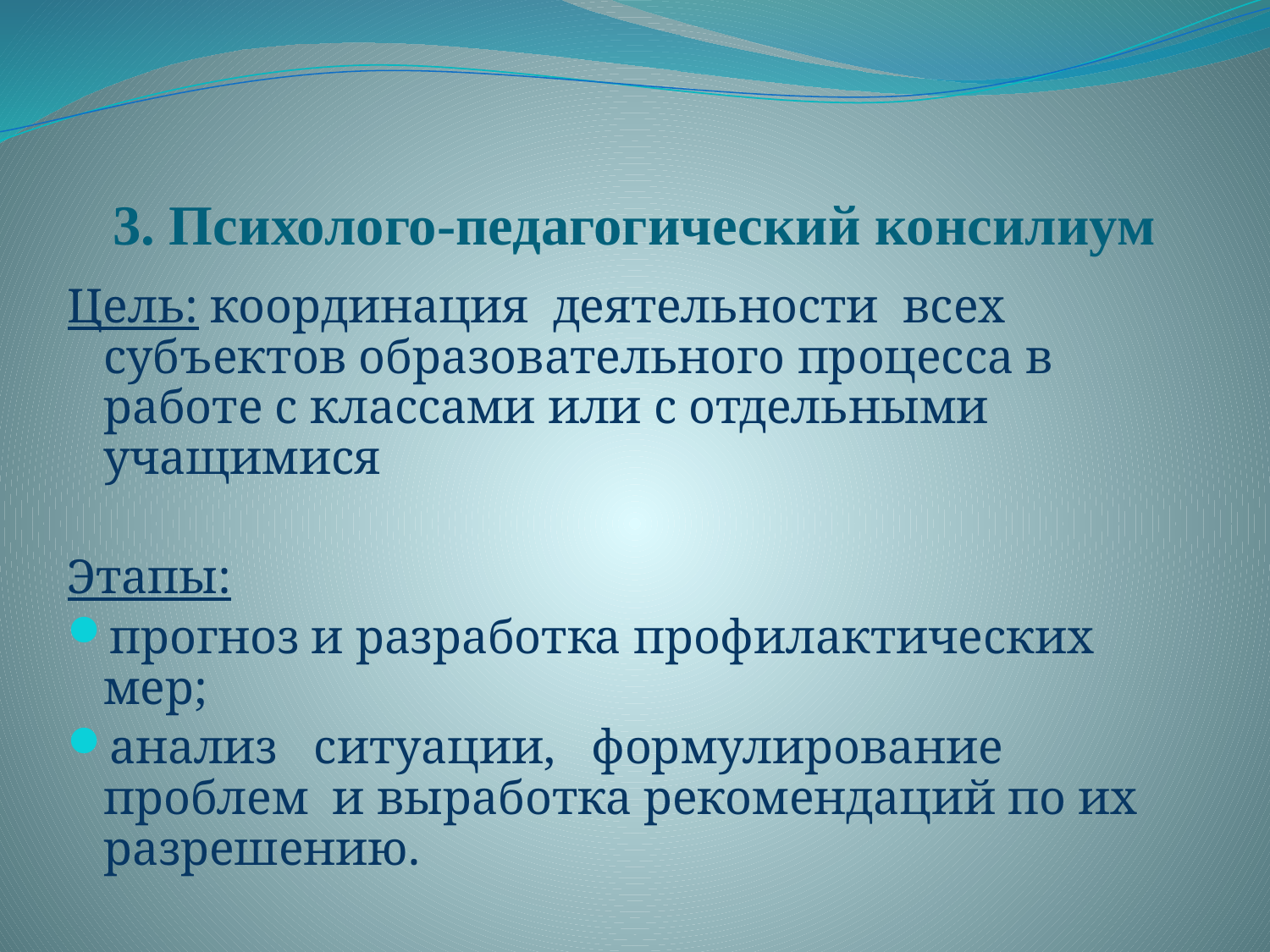

# 3. Психолого-педагогический консилиум
Цель: координация  деятельности  всех субъектов образовательного процесса в работе с классами или с отдельными учащимися

Этапы:
прогноз и разработка профилактических мер;
анализ   ситуации,   формулирование  проблем  и выработка рекомендаций по их разрешению.